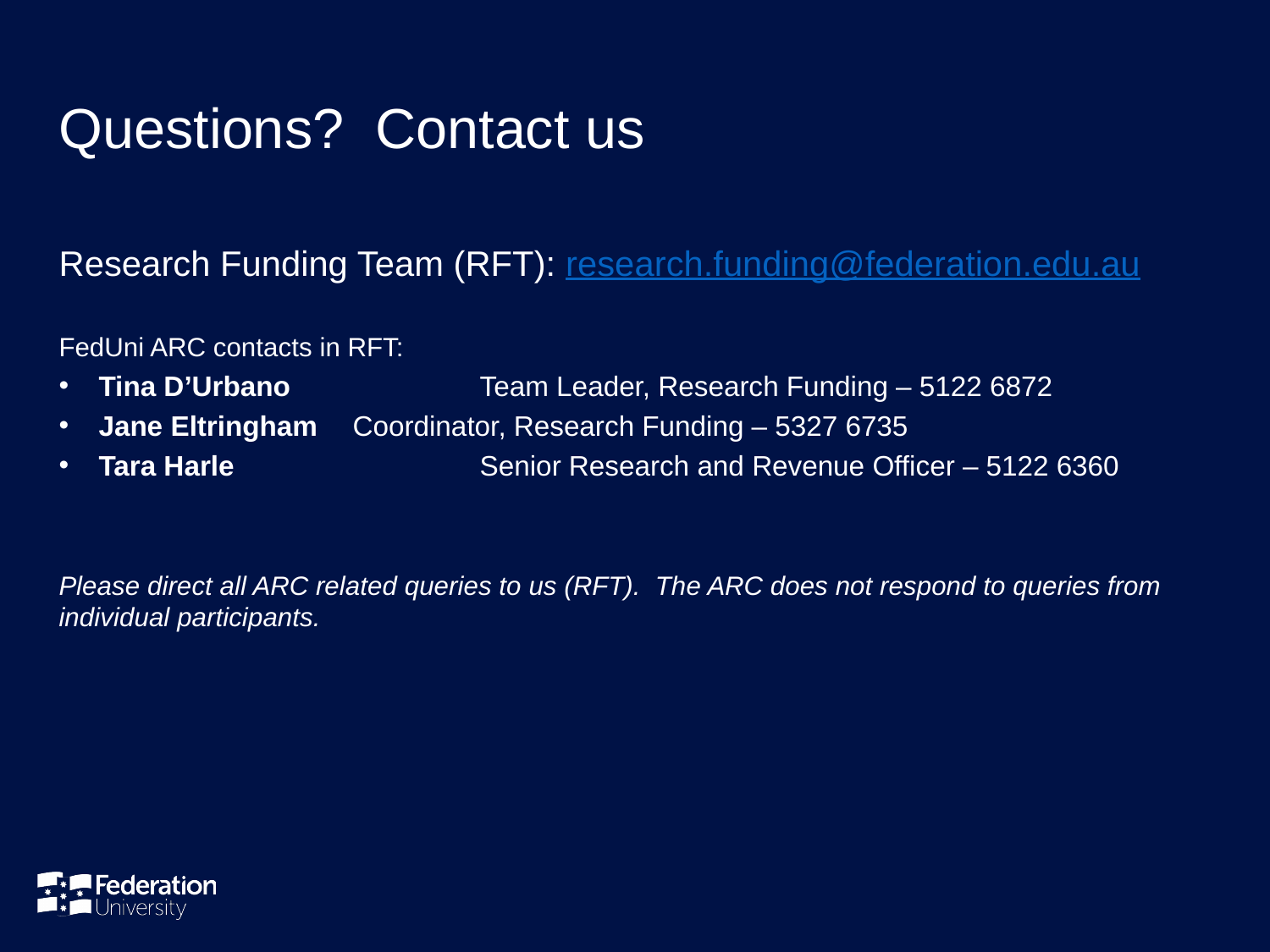

# Questions?  Contact us
Research Funding Team (RFT): research.funding@federation.edu.au

FedUni ARC contacts in RFT:
Tina D’Urbano		Team Leader, Research Funding – 5122 6872
Jane Eltringham	Coordinator, Research Funding – 5327 6735
Tara Harle		Senior Research and Revenue Officer – 5122 6360

Please direct all ARC related queries to us (RFT).  The ARC does not respond to queries from individual participants.